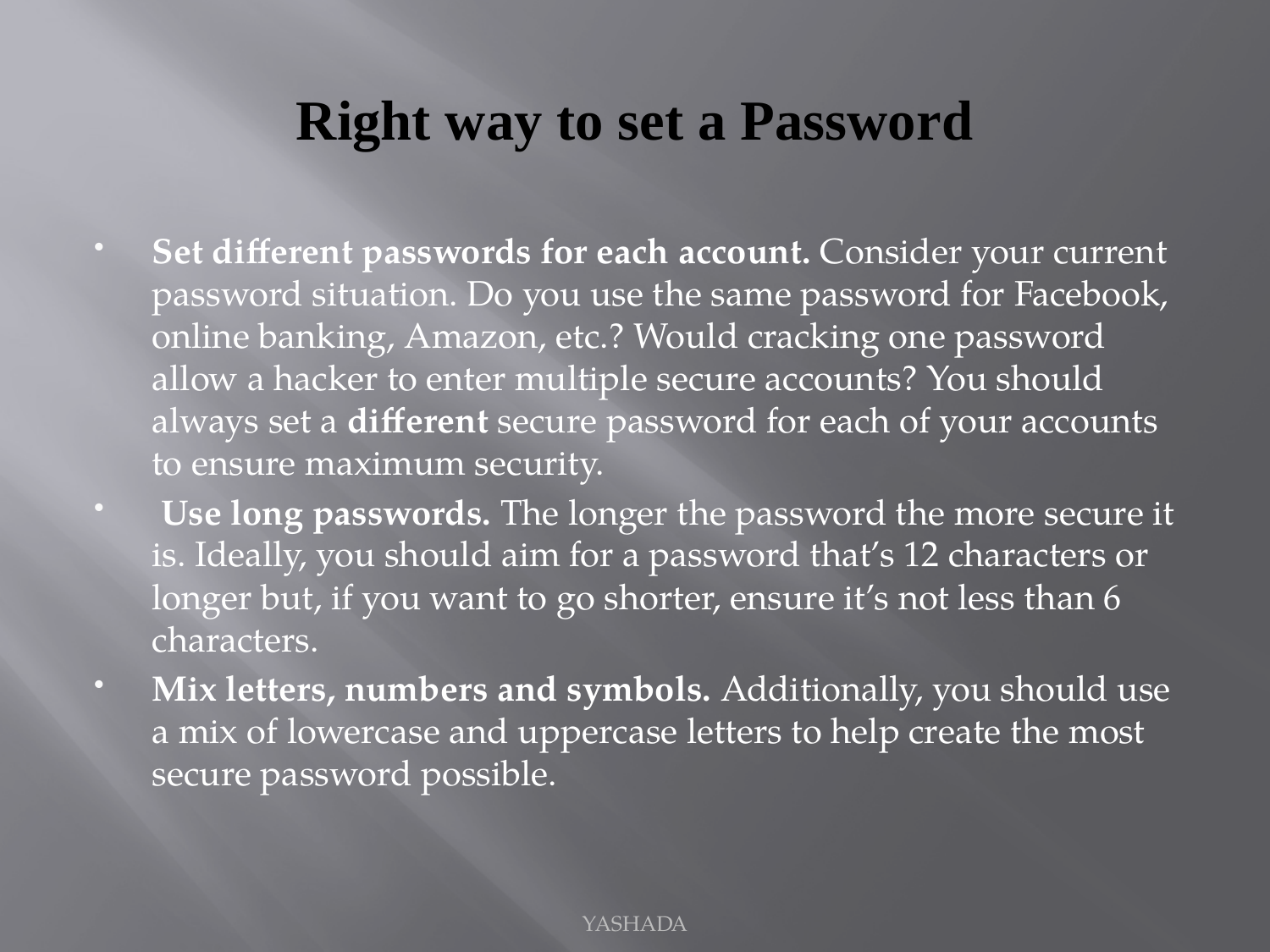

# Right way to set a Password
Set different passwords for each account. Consider your current password situation. Do you use the same password for Facebook, online banking, Amazon, etc.? Would cracking one password allow a hacker to enter multiple secure accounts? You should always set a different secure password for each of your accounts to ensure maximum security.
 Use long passwords. The longer the password the more secure it is. Ideally, you should aim for a password that’s 12 characters or longer but, if you want to go shorter, ensure it’s not less than 6 characters.
Mix letters, numbers and symbols. Additionally, you should use a mix of lowercase and uppercase letters to help create the most secure password possible.
YASHADA